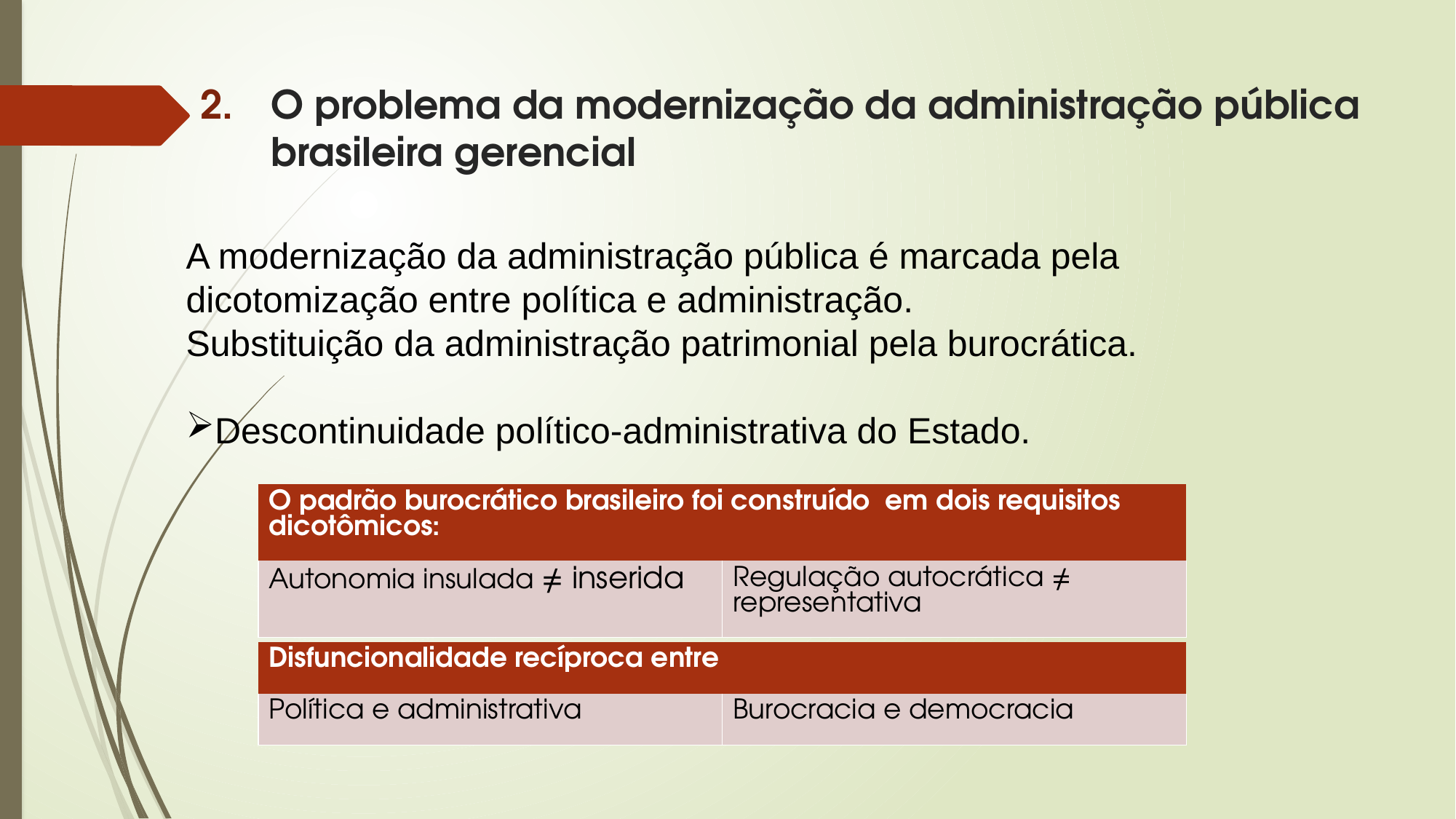

# O problema da modernização da administração pública brasileira gerencial
A modernização da administração pública é marcada pela dicotomização entre política e administração.
Substituição da administração patrimonial pela burocrática.

Descontinuidade político-administrativa do Estado.

| O padrão burocrático brasileiro foi construído em dois requisitos dicotômicos: |  |
| --- | --- |
| Autonomia insulada ≠ inserida | Regulação autocrática ≠ representativa |
| Disfuncionalidade recíproca entre |  |
| --- | --- |
| Política e administrativa | Burocracia e democracia |